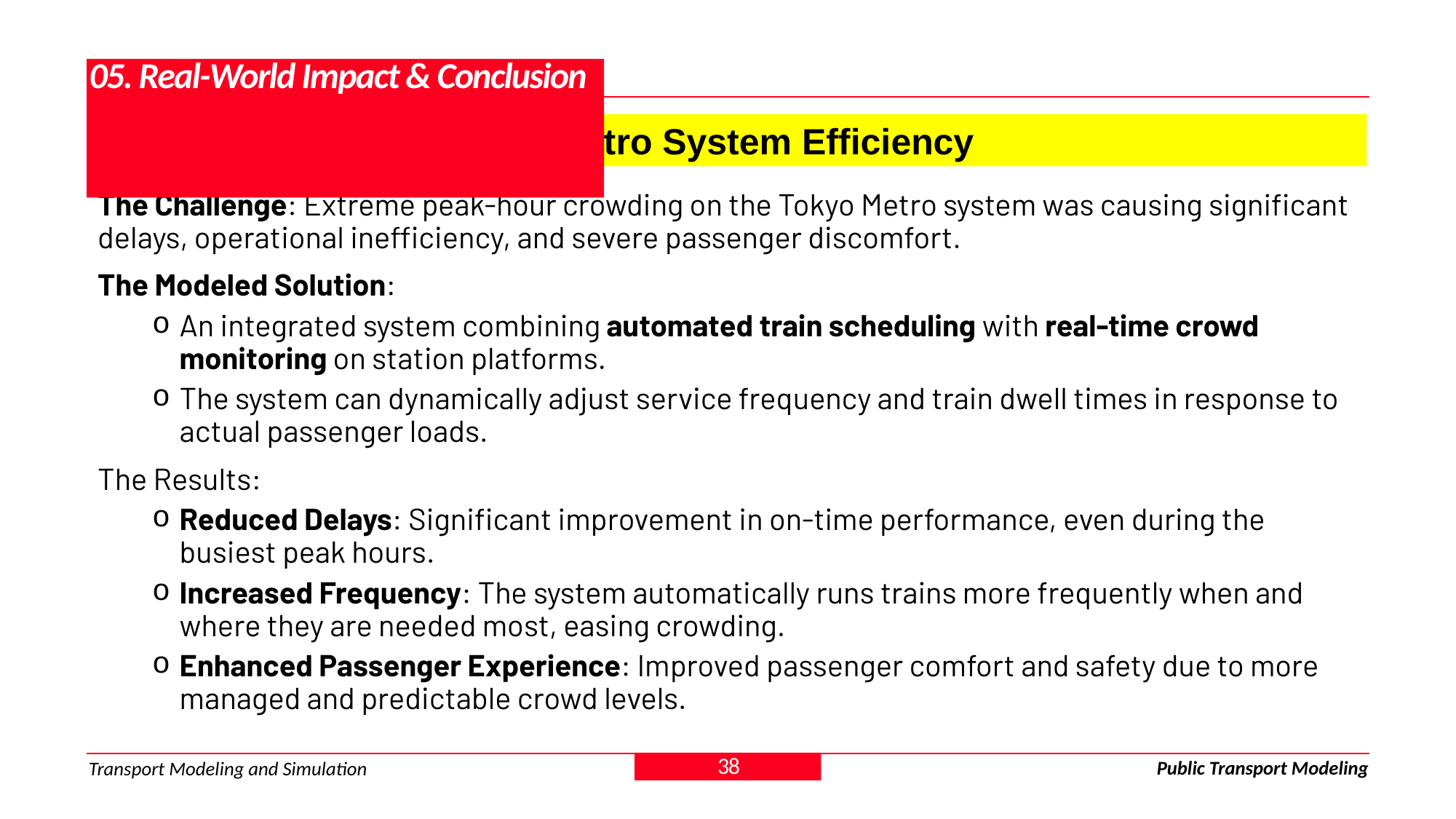

# 05. Real-World Impact & Conclusion
5.1. Case Study 2: Tokyo's Metro System Efficiency
The Challenge: Extreme peak-hour crowding on the Tokyo Metro system was causing significant delays, operational inefficiency, and severe passenger discomfort.
The Modeled Solution:
An integrated system combining automated train scheduling with real-time crowd monitoring on station platforms.
The system can dynamically adjust service frequency and train dwell times in response to actual passenger loads.
The Results:
Reduced Delays: Significant improvement in on-time performance, even during the busiest peak hours.
Increased Frequency: The system automatically runs trains more frequently when and where they are needed most, easing crowding.
Enhanced Passenger Experience: Improved passenger comfort and safety due to more managed and predictable crowd levels.